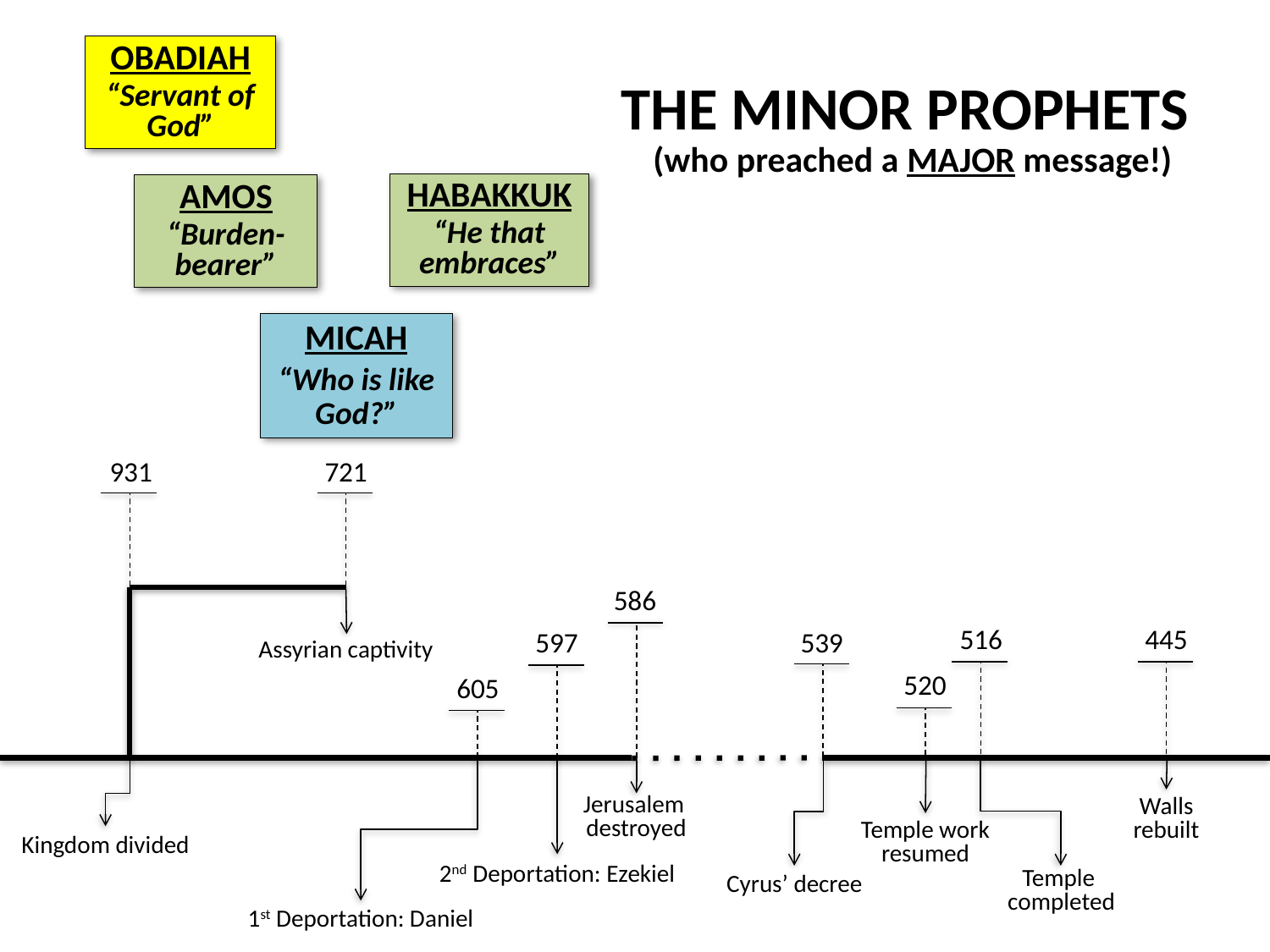

OBADIAH
“Servant of God”
THE MINOR PROPHETS
(who preached a MAJOR message!)
HABAKKUK
“He that embraces”
AMOS
“Burden-bearer”
MICAH
“Who is like God?”
931
721
586
Assyrian captivity
516
445
597
539
520
605
Temple work
resumed
Temple
completed
Cyrus’ decree
2nd Deportation: Ezekiel
1st Deportation: Daniel
Jerusalem
destroyed
Walls
rebuilt
Kingdom divided